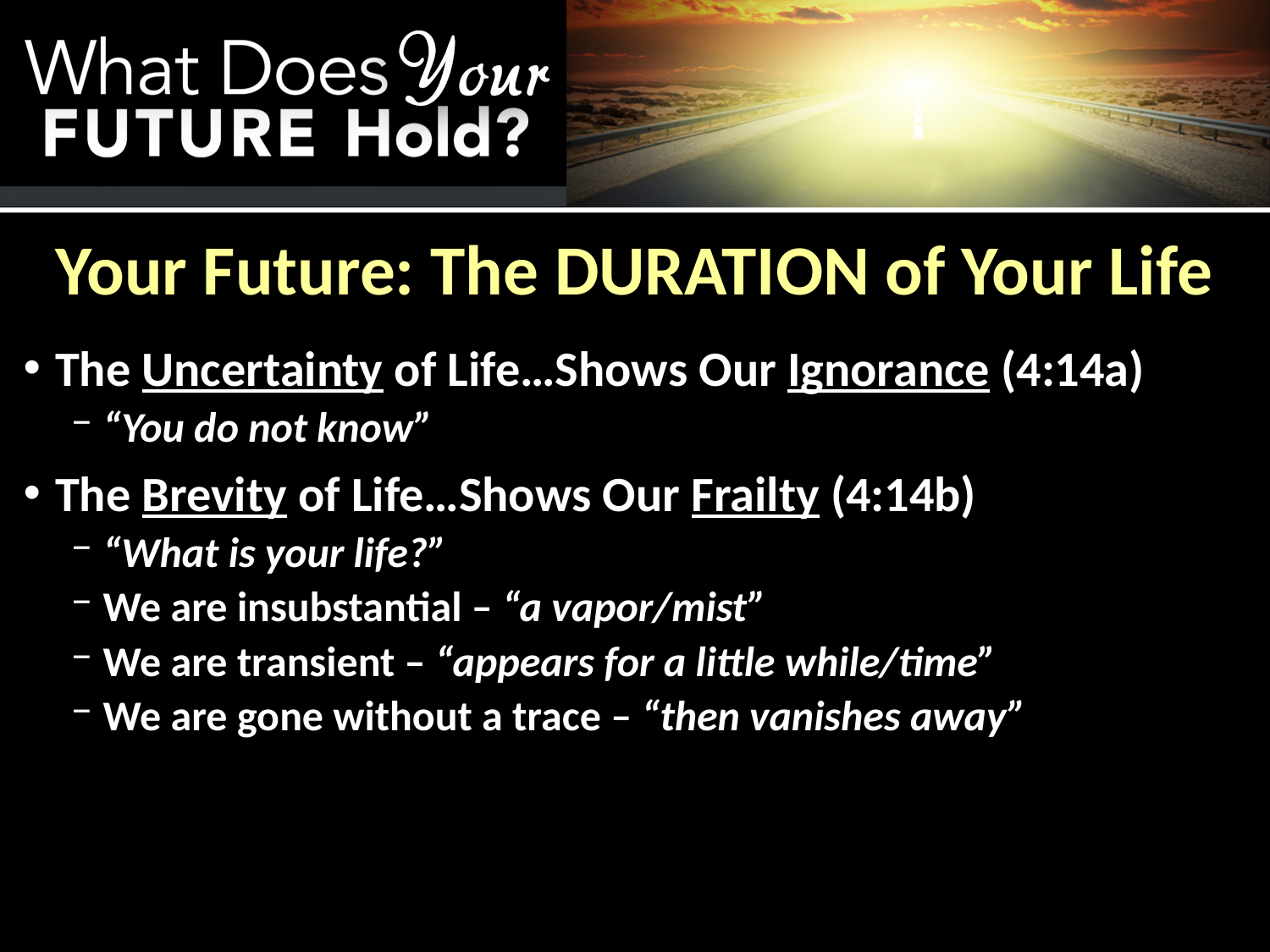

# Your Future: The DURATION of Your Life
The Uncertainty of Life…Shows Our Ignorance (4:14a)
“You do not know”
The Brevity of Life…Shows Our Frailty (4:14b)
“What is your life?”
We are insubstantial – “a vapor/mist”
We are transient – “appears for a little while/time”
We are gone without a trace – “then vanishes away”